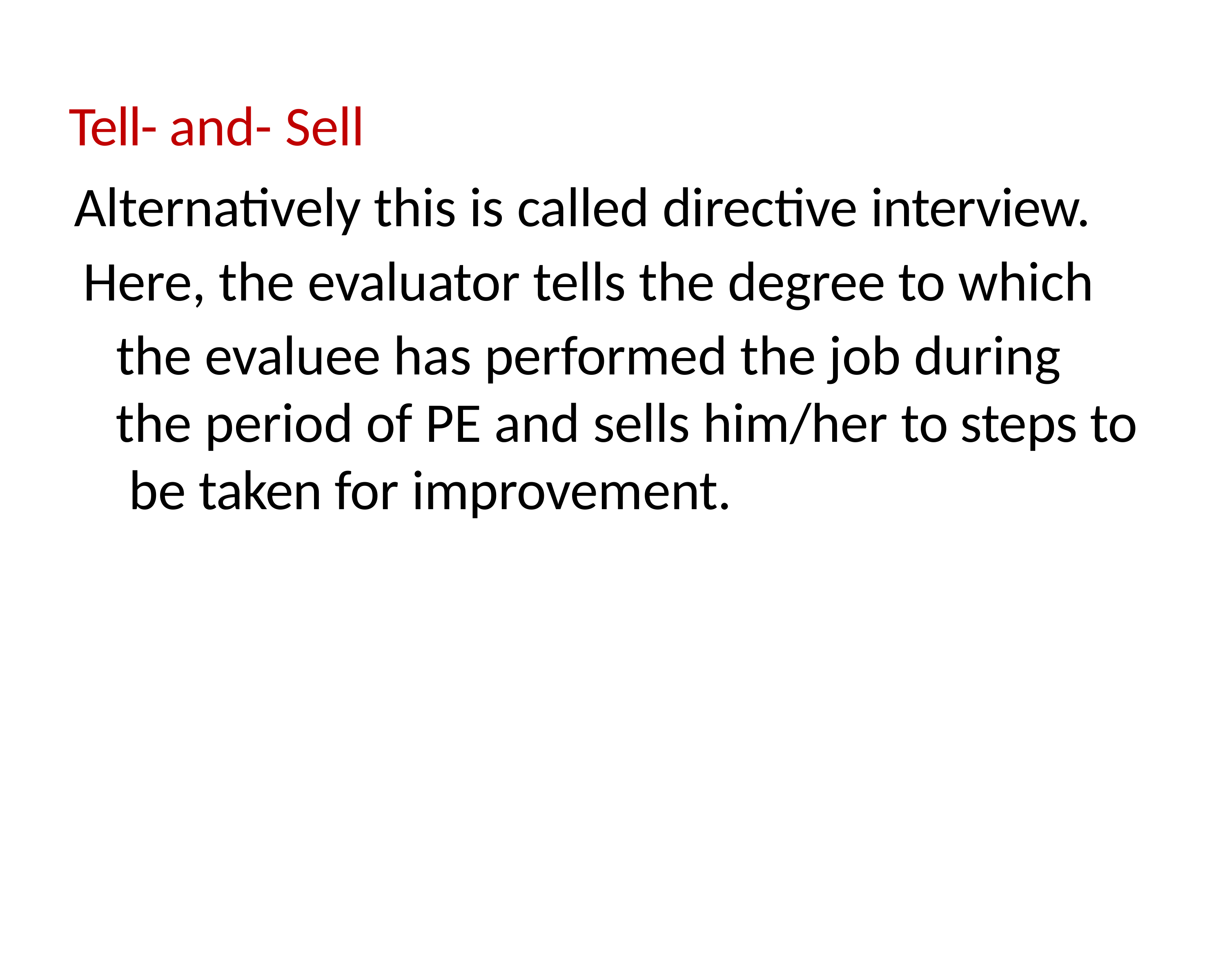

Tell- and- Sell
Alternatively this is called directive interview.  Here, the evaluator tells the degree to which  the evaluee has performed the job during
the period of PE and sells him/her to steps to  be taken for improvement.